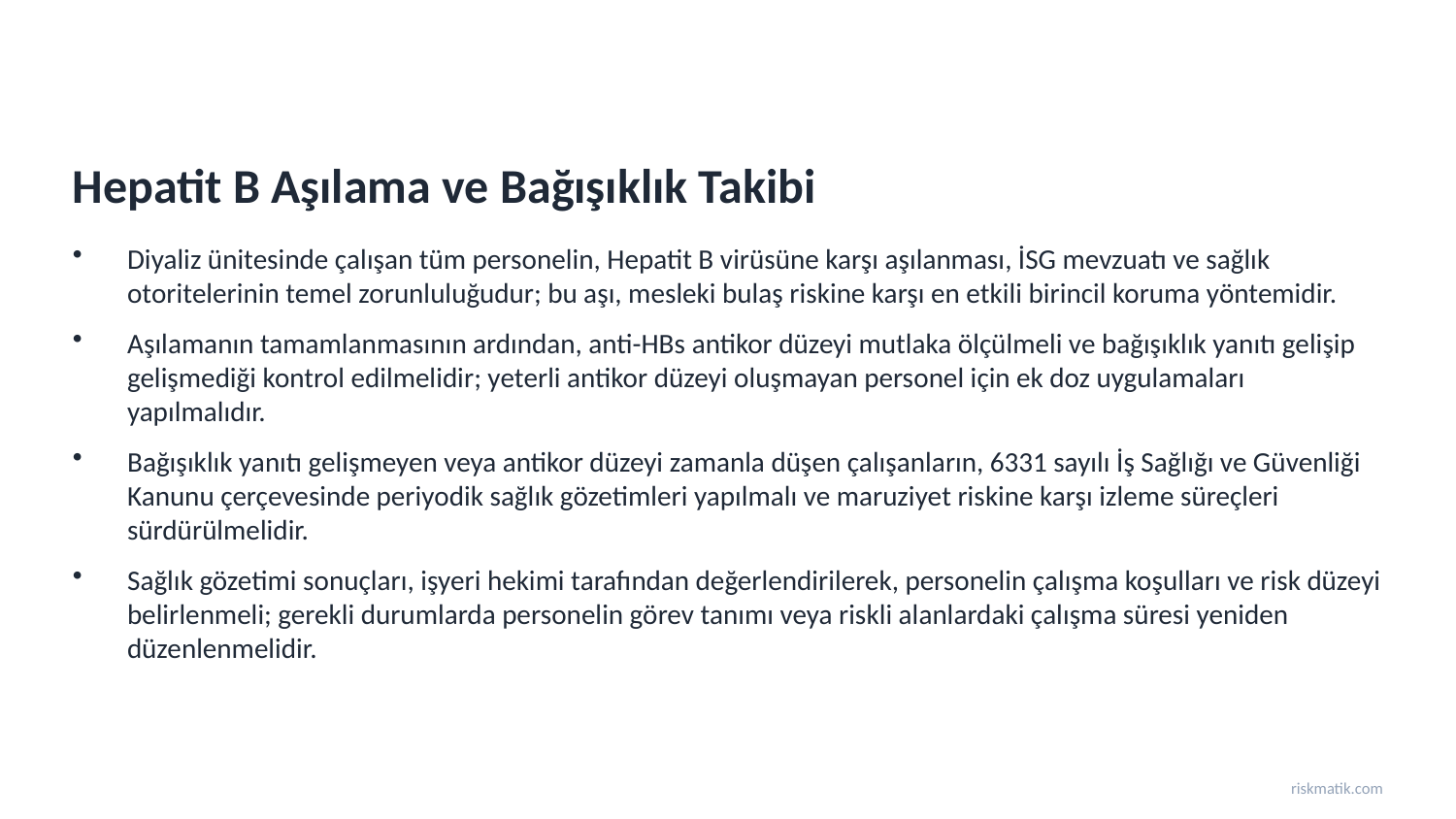

Hepatit B Aşılama ve Bağışıklık Takibi
Diyaliz ünitesinde çalışan tüm personelin, Hepatit B virüsüne karşı aşılanması, İSG mevzuatı ve sağlık otoritelerinin temel zorunluluğudur; bu aşı, mesleki bulaş riskine karşı en etkili birincil koruma yöntemidir.
Aşılamanın tamamlanmasının ardından, anti-HBs antikor düzeyi mutlaka ölçülmeli ve bağışıklık yanıtı gelişip gelişmediği kontrol edilmelidir; yeterli antikor düzeyi oluşmayan personel için ek doz uygulamaları yapılmalıdır.
Bağışıklık yanıtı gelişmeyen veya antikor düzeyi zamanla düşen çalışanların, 6331 sayılı İş Sağlığı ve Güvenliği Kanunu çerçevesinde periyodik sağlık gözetimleri yapılmalı ve maruziyet riskine karşı izleme süreçleri sürdürülmelidir.
Sağlık gözetimi sonuçları, işyeri hekimi tarafından değerlendirilerek, personelin çalışma koşulları ve risk düzeyi belirlenmeli; gerekli durumlarda personelin görev tanımı veya riskli alanlardaki çalışma süresi yeniden düzenlenmelidir.
riskmatik.com